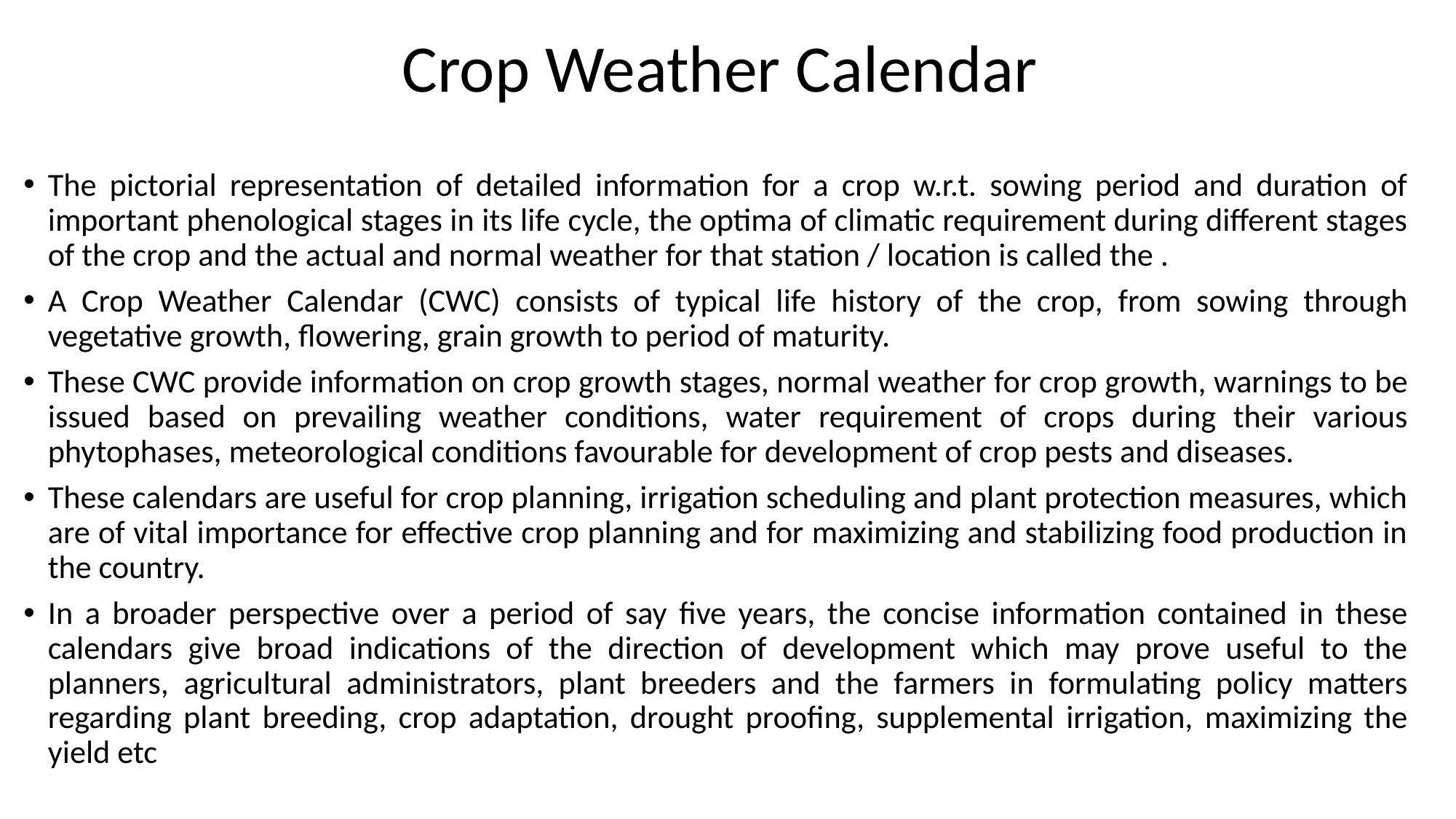

# Crop Weather Calendar
The pictorial representation of detailed information for a crop w.r.t. sowing period and duration of important phenological stages in its life cycle, the optima of climatic requirement during different stages of the crop and the actual and normal weather for that station / location is called the .
A Crop Weather Calendar (CWC) consists of typical life history of the crop, from sowing through vegetative growth, flowering, grain growth to period of maturity.
These CWC provide information on crop growth stages, normal weather for crop growth, warnings to be issued based on prevailing weather conditions, water requirement of crops during their various phytophases, meteorological conditions favourable for development of crop pests and diseases.
These calendars are useful for crop planning, irrigation scheduling and plant protection measures, which are of vital importance for effective crop planning and for maximizing and stabilizing food production in the country.
In a broader perspective over a period of say five years, the concise information contained in these calendars give broad indications of the direction of development which may prove useful to the planners, agricultural administrators, plant breeders and the farmers in formulating policy matters regarding plant breeding, crop adaptation, drought proofing, supplemental irrigation, maximizing the yield etc